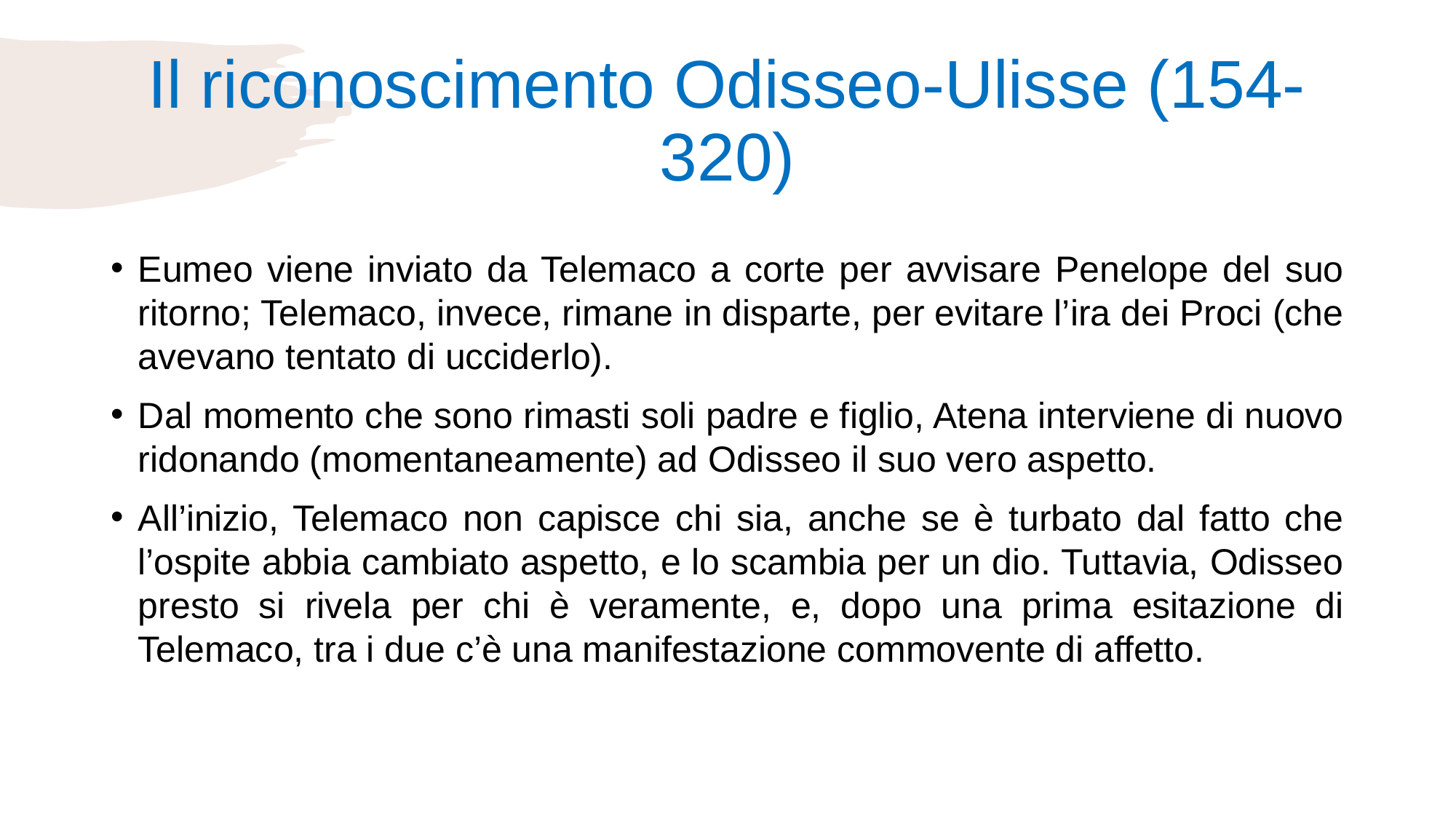

# Il riconoscimento Odisseo-Ulisse (154-320)
Eumeo viene inviato da Telemaco a corte per avvisare Penelope del suo ritorno; Telemaco, invece, rimane in disparte, per evitare l’ira dei Proci (che avevano tentato di ucciderlo).
Dal momento che sono rimasti soli padre e figlio, Atena interviene di nuovo ridonando (momentaneamente) ad Odisseo il suo vero aspetto.
All’inizio, Telemaco non capisce chi sia, anche se è turbato dal fatto che l’ospite abbia cambiato aspetto, e lo scambia per un dio. Tuttavia, Odisseo presto si rivela per chi è veramente, e, dopo una prima esitazione di Telemaco, tra i due c’è una manifestazione commovente di affetto.